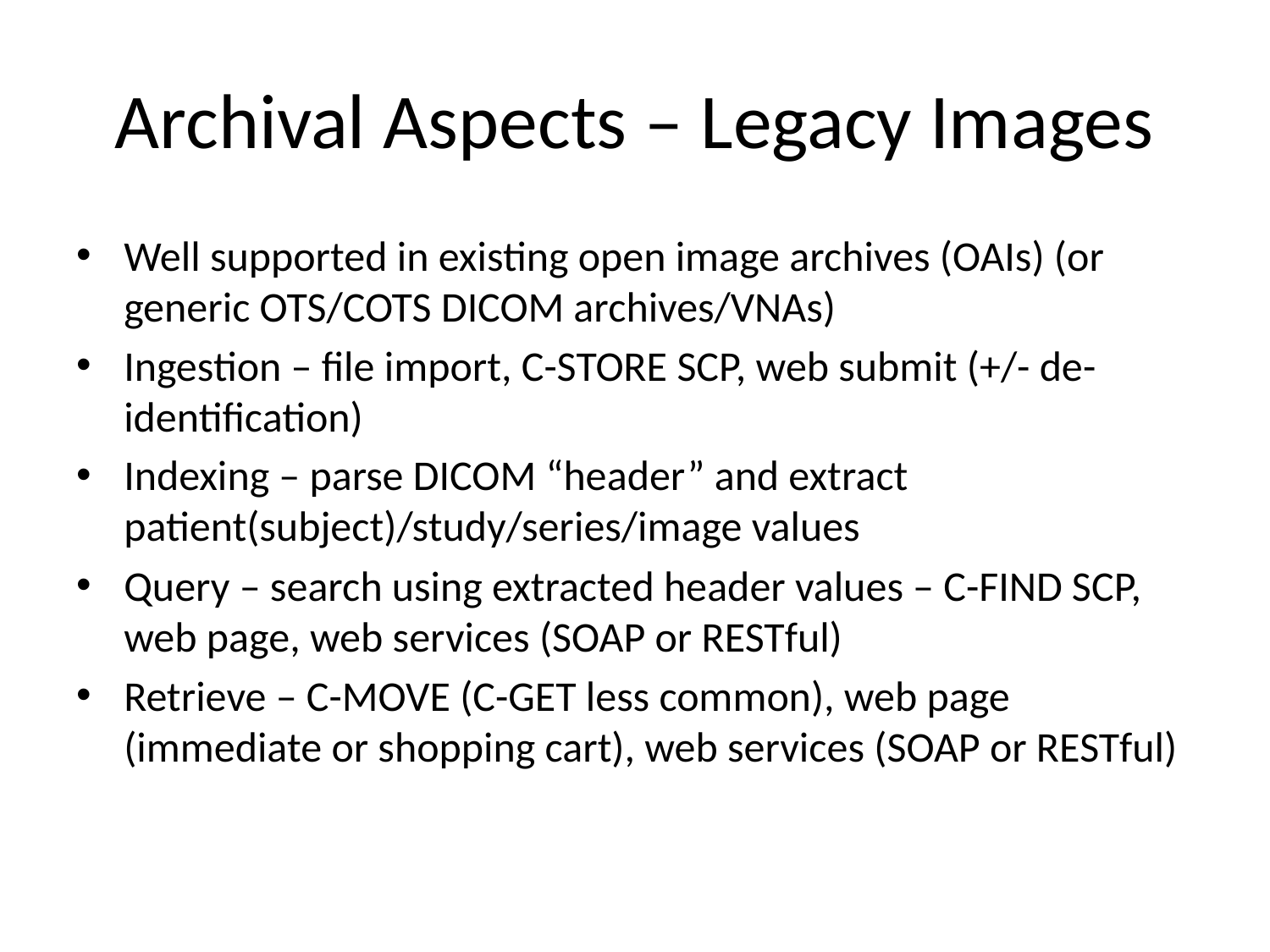

# Archival Aspects – Legacy Images
Well supported in existing open image archives (OAIs) (or generic OTS/COTS DICOM archives/VNAs)
Ingestion – file import, C-STORE SCP, web submit (+/- de-identification)
Indexing – parse DICOM “header” and extract patient(subject)/study/series/image values
Query – search using extracted header values – C-FIND SCP, web page, web services (SOAP or RESTful)
Retrieve – C-MOVE (C-GET less common), web page (immediate or shopping cart), web services (SOAP or RESTful)